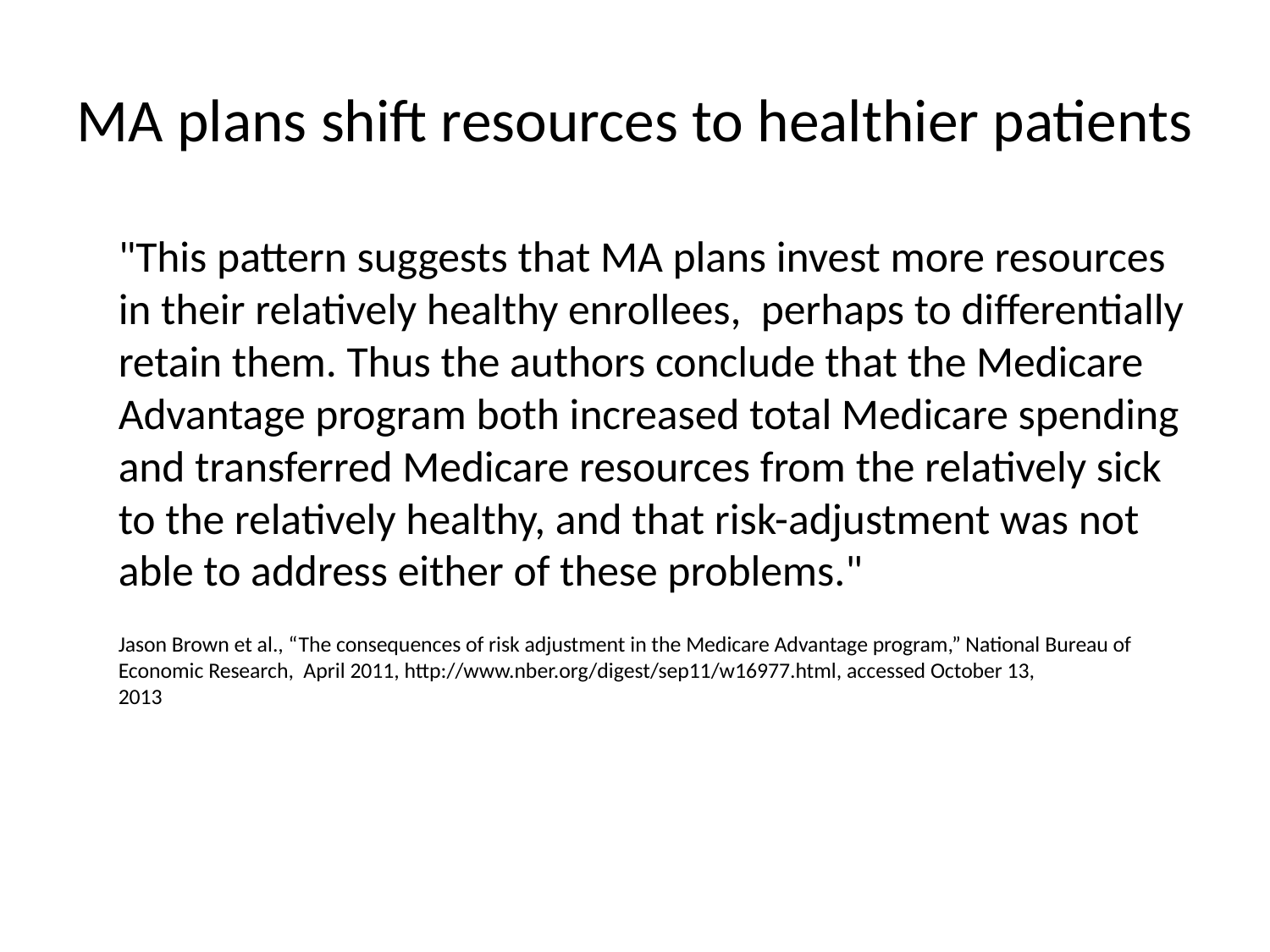

# MA plans shift resources to healthier patients
		"This pattern suggests that MA plans invest more resources in their relatively healthy enrollees,  perhaps to differentially retain them. Thus the authors conclude that the Medicare Advantage program both increased total Medicare spending and transferred Medicare resources from the relatively sick to the relatively healthy, and that risk-adjustment was not able to address either of these problems."

		Jason Brown et al., “The consequences of risk adjustment in the Medicare Advantage program,” National Bureau of Economic Research,  April 2011, http://www.nber.org/digest/sep11/w16977.html, accessed October 13, 2013http://www.nber.org/digest/sep11/w16977.html